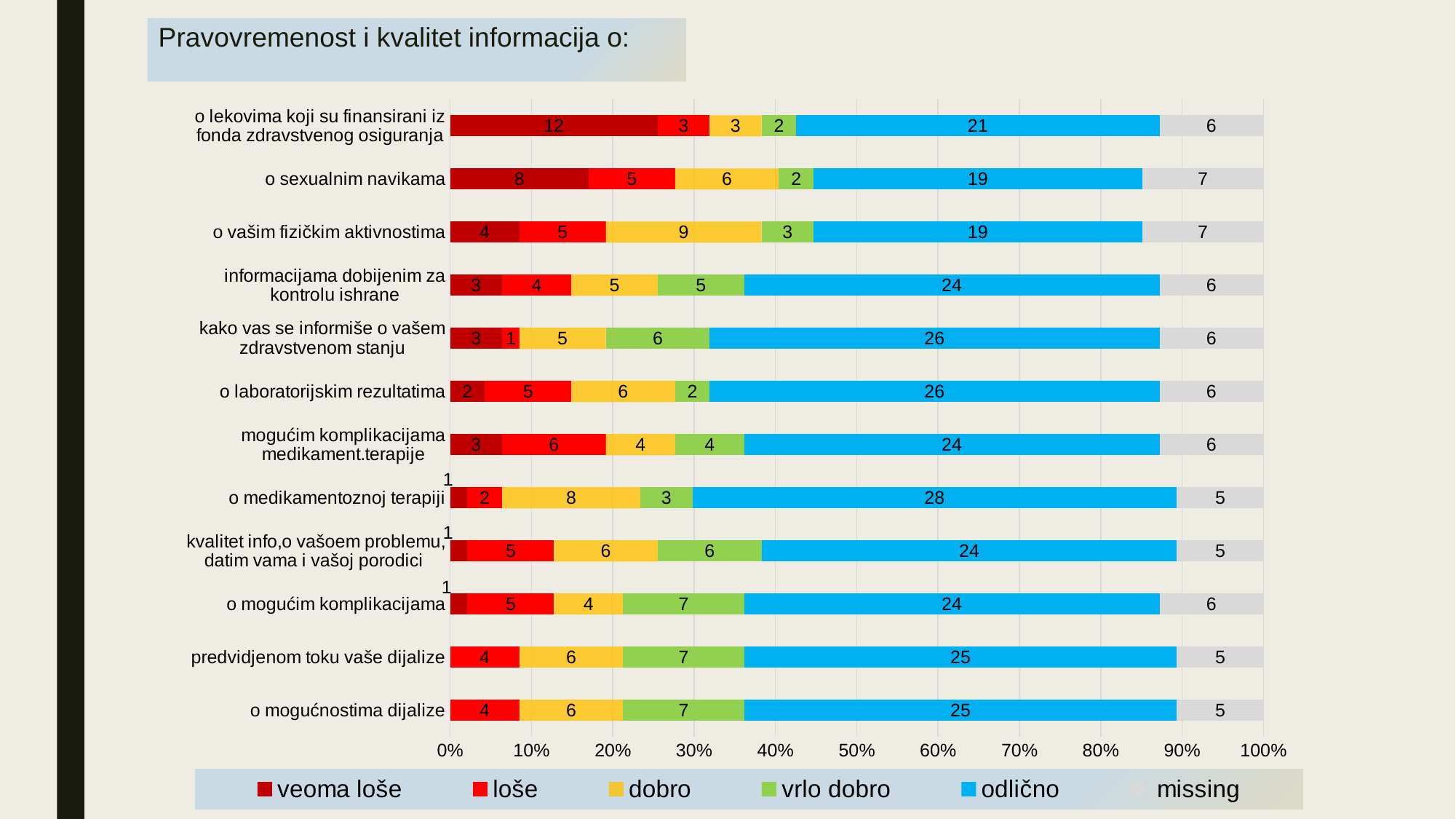

# Pravovremenost i kvalitet informacija o:

### Chart

| Category | veoma loše | loše | dobro | vrlo dobro | odlično |  missing |
|---|---|---|---|---|---|---|
| o mogućnostima dijalize | None | 4.0 | 6.0 | 7.0 | 25.0 | 5.0 |
| predvidjenom toku vaše dijalize | None | 4.0 | 6.0 | 7.0 | 25.0 | 5.0 |
| o mogućim komplikacijama | 1.0 | 5.0 | 4.0 | 7.0 | 24.0 | 6.0 |
| kvalitet info,o vašoem problemu, datim vama i vašoj porodici  | 1.0 | 5.0 | 6.0 | 6.0 | 24.0 | 5.0 |
| o medikamentoznoj terapiji | 1.0 | 2.0 | 8.0 | 3.0 | 28.0 | 5.0 |
| mogućim komplikacijama medikament.terapije | 3.0 | 6.0 | 4.0 | 4.0 | 24.0 | 6.0 |
| o laboratorijskim rezultatima | 2.0 | 5.0 | 6.0 | 2.0 | 26.0 | 6.0 |
| kako vas se informiše o vašem zdravstvenom stanju | 3.0 | 1.0 | 5.0 | 6.0 | 26.0 | 6.0 |
| informacijama dobijenim za kontrolu ishrane | 3.0 | 4.0 | 5.0 | 5.0 | 24.0 | 6.0 |
| o vašim fizičkim aktivnostima | 4.0 | 5.0 | 9.0 | 3.0 | 19.0 | 7.0 |
| o sexualnim navikama | 8.0 | 5.0 | 6.0 | 2.0 | 19.0 | 7.0 |
| o lekovima koji su finansirani iz fonda zdravstvenog osiguranja | 12.0 | 3.0 | 3.0 | 2.0 | 21.0 | 6.0 |